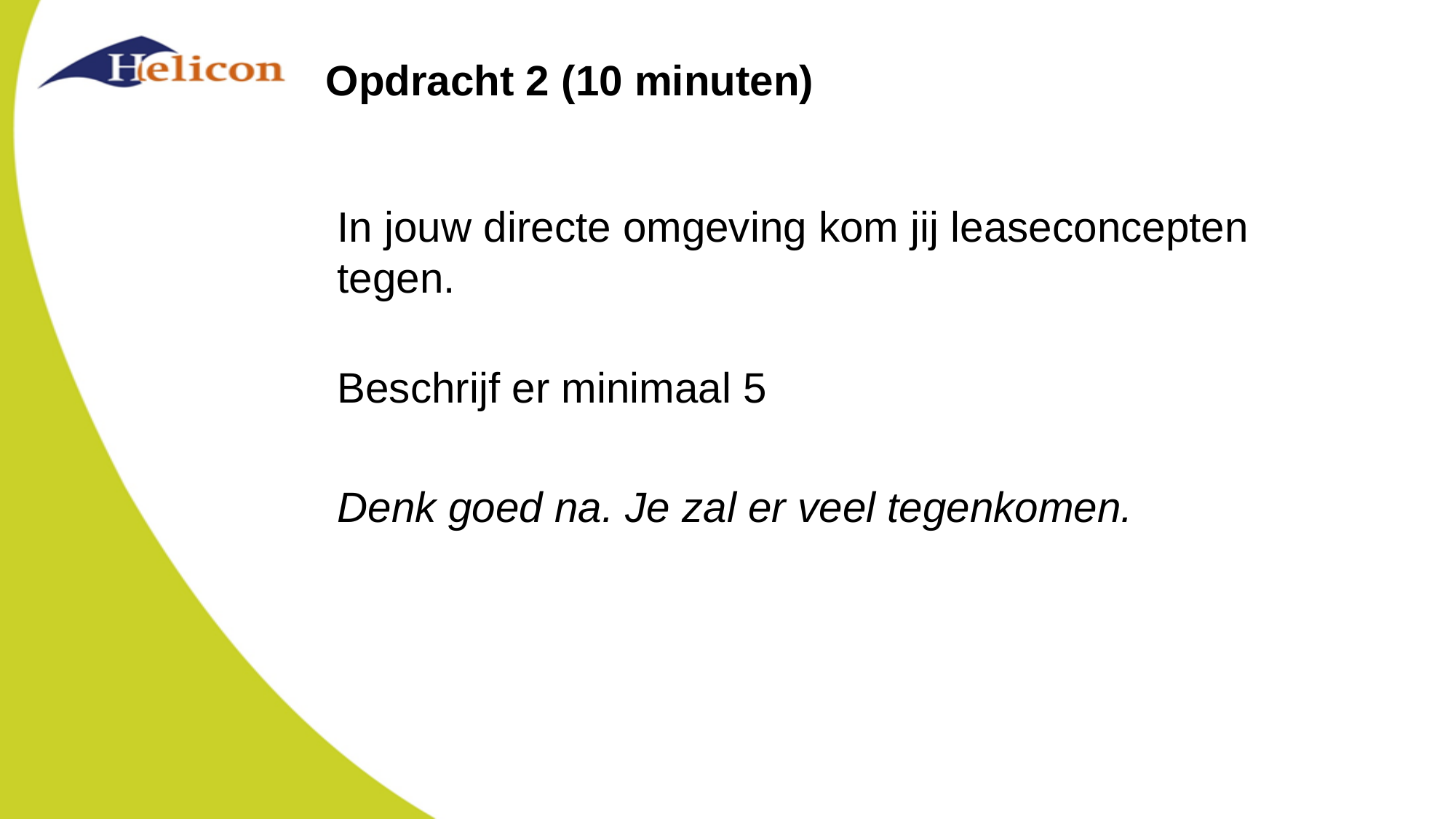

# Opdracht 2 (10 minuten)
In jouw directe omgeving kom jij leaseconcepten tegen.
Beschrijf er minimaal 5

Denk goed na. Je zal er veel tegenkomen.